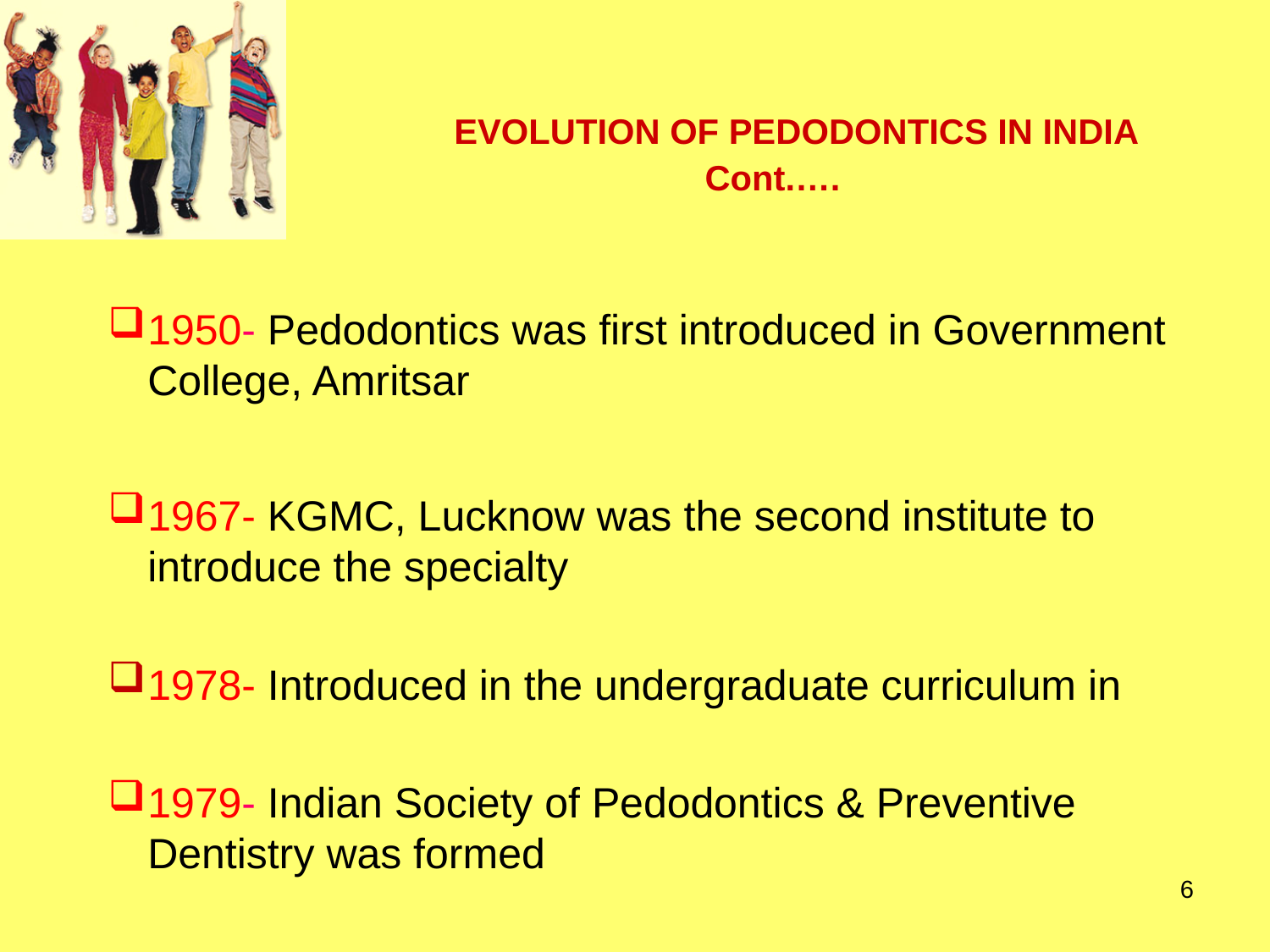

EVOLUTION OF PEDODONTICS IN INDIA Cont.….
1950- Pedodontics was first introduced in Government College, Amritsar

1967- KGMC, Lucknow was the second institute to introduce the specialty

1978- Introduced in the undergraduate curriculum in

1979- Indian Society of Pedodontics & Preventive Dentistry was formed

6